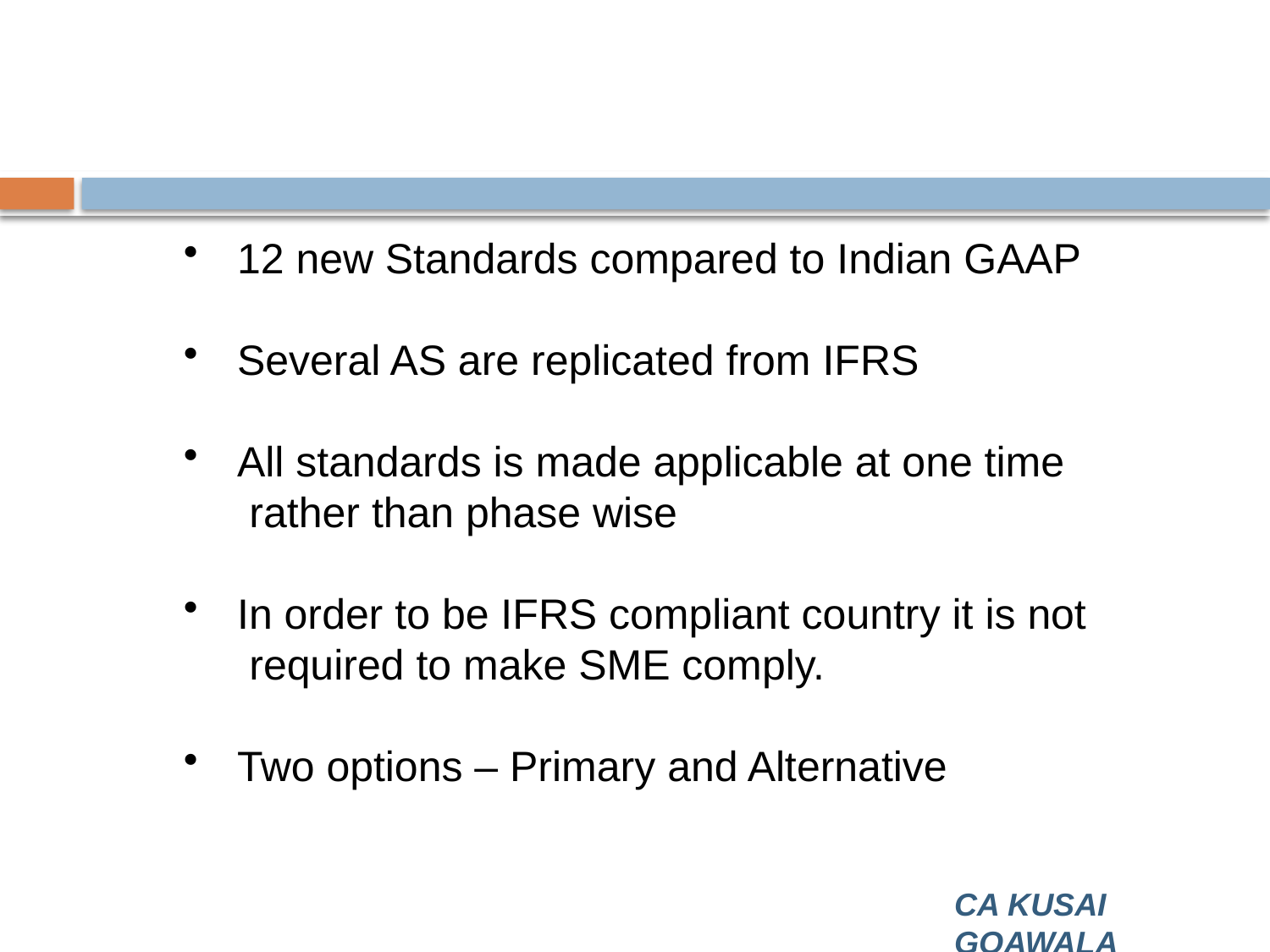

#
  12 new Standards compared to Indian GAAP

  Several AS are replicated from IFRS

  All standards is made applicable at one time
   rather than phase wise

  In order to be IFRS compliant country it is not
   required to make SME comply.

  Two options – Primary and Alternative
CA KUSAI GOAWALA